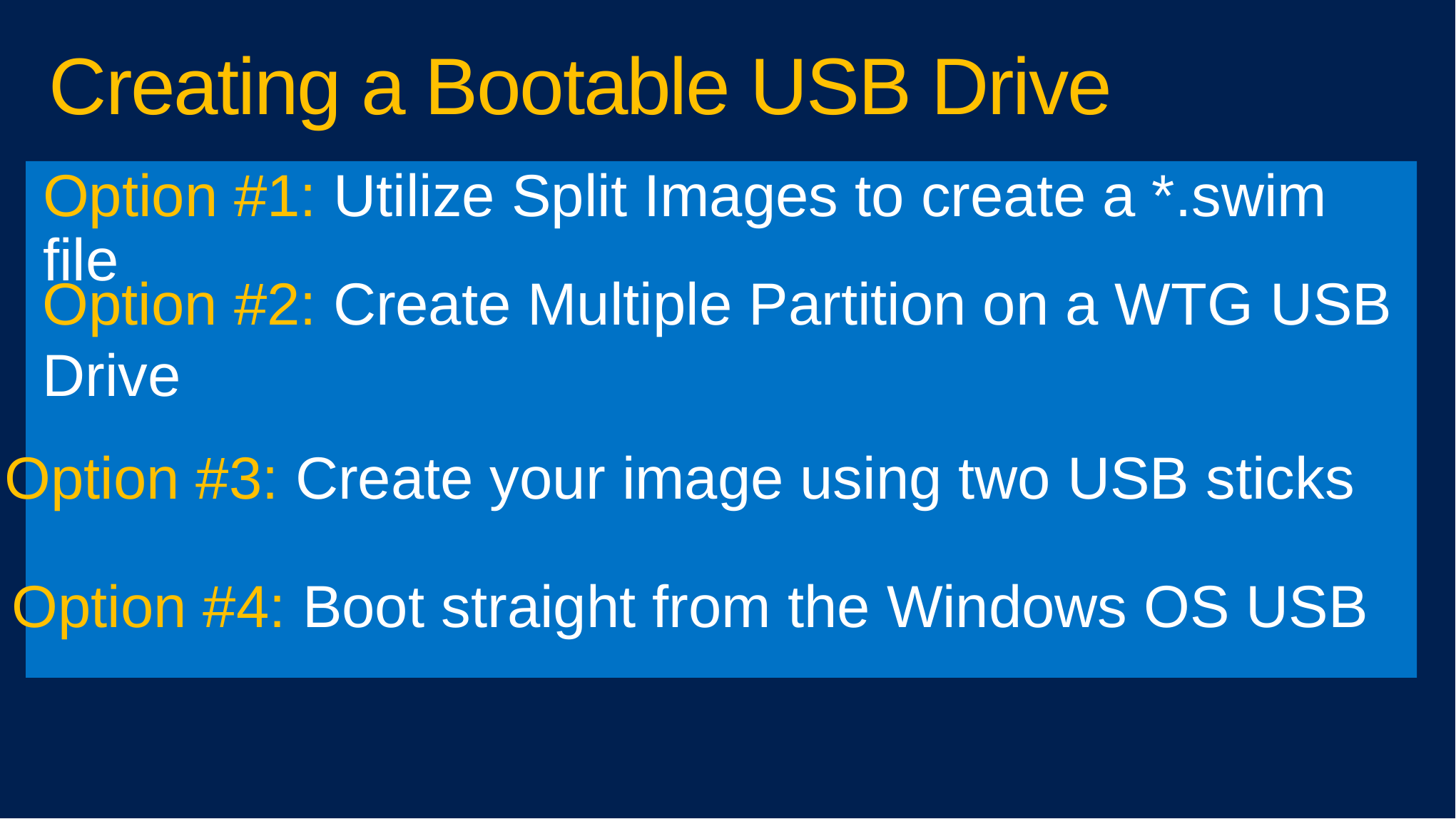

# Creating a Bootable USB Drive
Option #1: Utilize Split Images to create a *.swim file

Option #2: Create Multiple Partition on a WTG USB Drive
Option #3: Create your image using two USB sticks
Option #4: Boot straight from the Windows OS USB